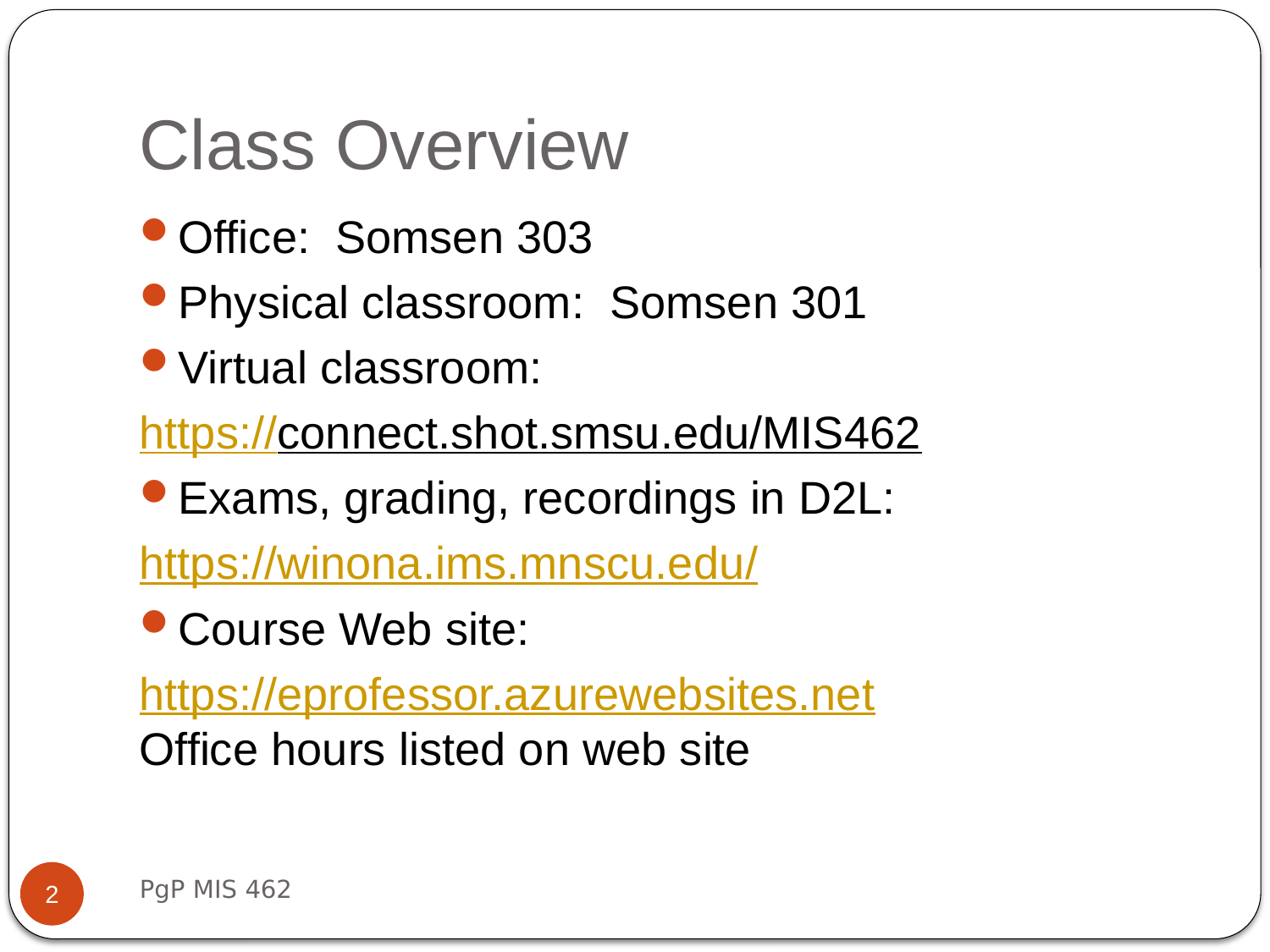

# Class Overview
Office:  Somsen 303
Physical classroom:  Somsen 301
Virtual classroom:
https://connect.shot.smsu.edu/MIS462
Exams, grading, recordings in D2L:
https://winona.ims.mnscu.edu/
Course Web site:
https://eprofessor.azurewebsites.net
Office hours listed on web site
PgP MIS 462
2